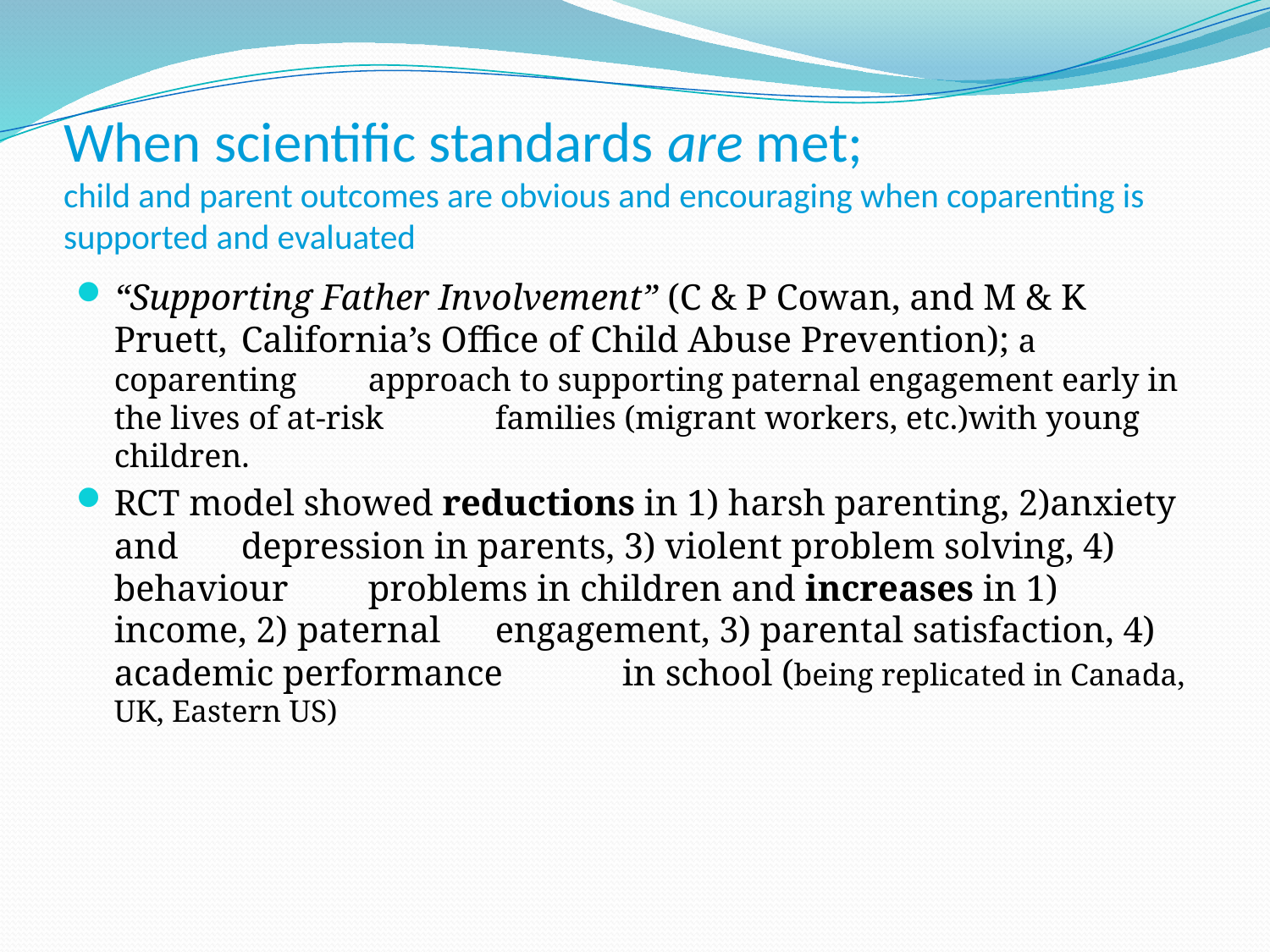

# When scientific standards are met; child and parent outcomes are obvious and encouraging when coparenting is supported and evaluated
“Supporting Father Involvement” (C & P Cowan, and M & K Pruett, 	California’s Office of Child Abuse Prevention); a coparenting 	approach to supporting paternal engagement early in the lives of at-risk 	families (migrant workers, etc.)with young children.
RCT model showed reductions in 1) harsh parenting, 2)anxiety and 	depression in parents, 3) violent problem solving, 4) behaviour 	problems in children and increases in 1) income, 2) paternal 	engagement, 3) parental satisfaction, 4) academic performance 	in school (being replicated in Canada, UK, Eastern US)